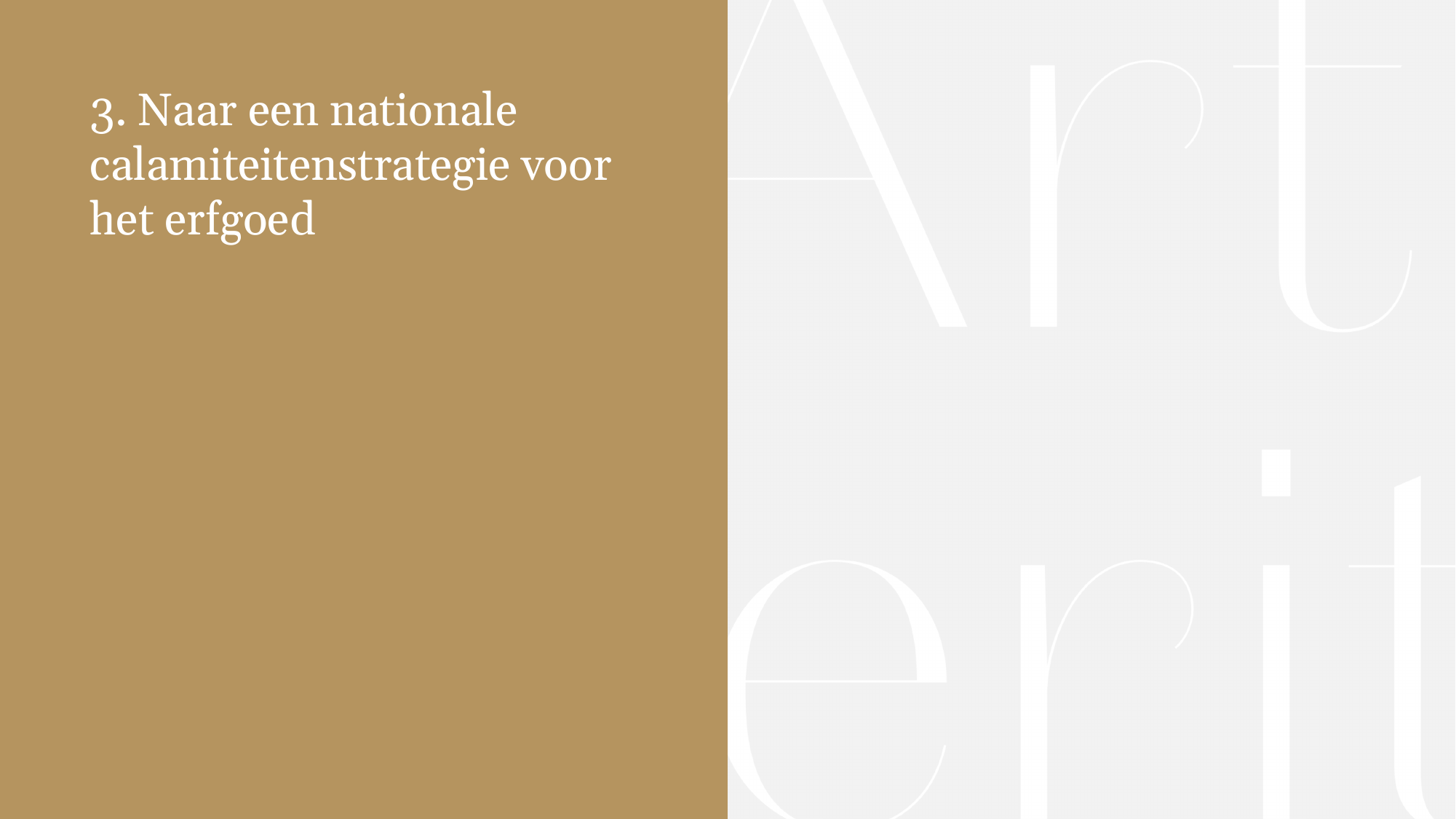

# 3. Naar een nationale calamiteitenstrategie voor het erfgoed